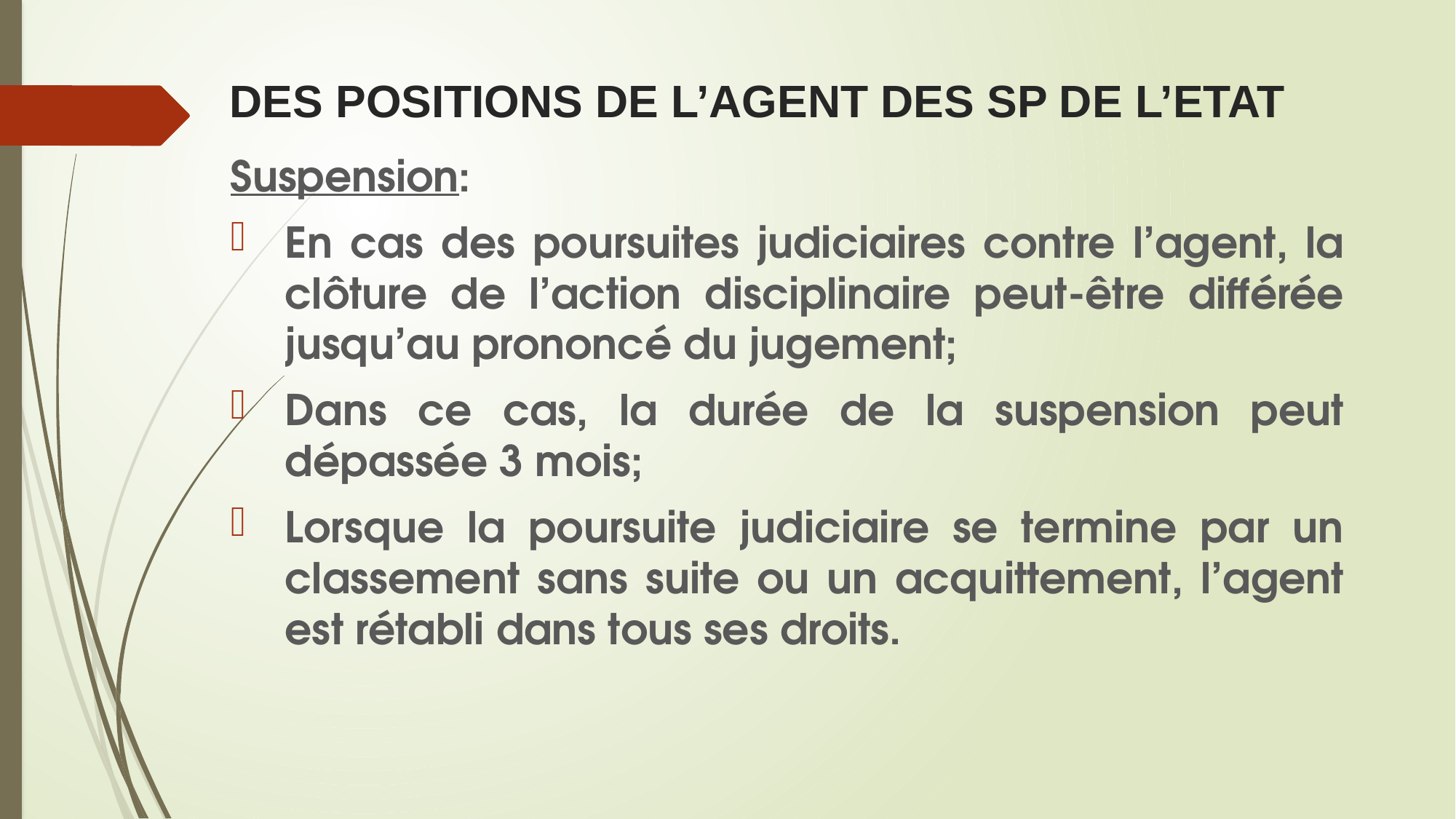

# DES POSITIONS DE L’AGENT DES SP DE L’ETAT
Suspension:
En cas des poursuites judiciaires contre l’agent, la clôture de l’action disciplinaire peut-être différée jusqu’au prononcé du jugement;
Dans ce cas, la durée de la suspension peut dépassée 3 mois;
Lorsque la poursuite judiciaire se termine par un classement sans suite ou un acquittement, l’agent est rétabli dans tous ses droits.